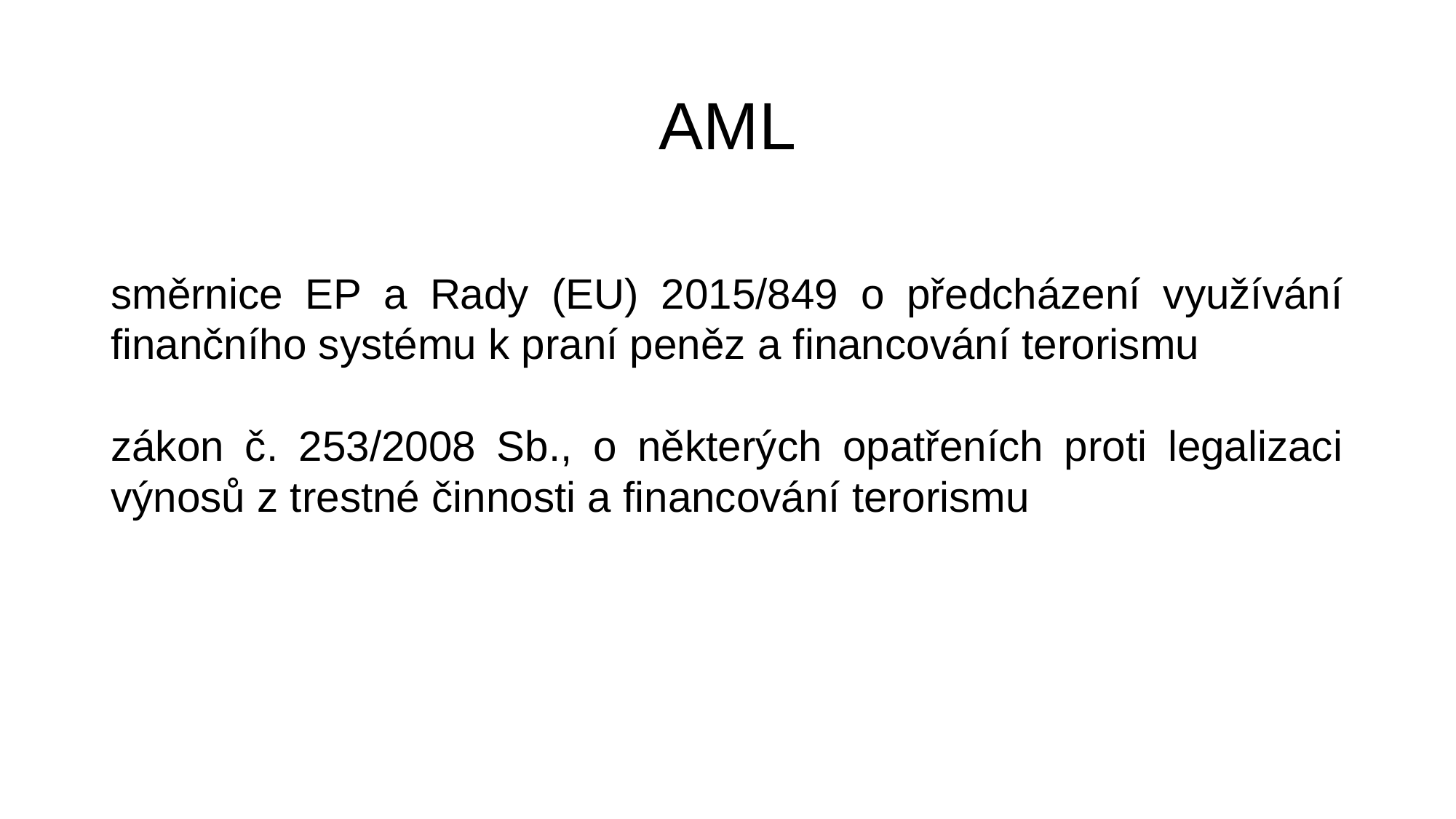

AML
směrnice EP a Rady (EU) 2015/849 o předcházení využívání finančního systému k praní peněz a financování terorismu

zákon č. 253/2008 Sb., o některých opatřeních proti legalizaci výnosů z trestné činnosti a financování terorismu